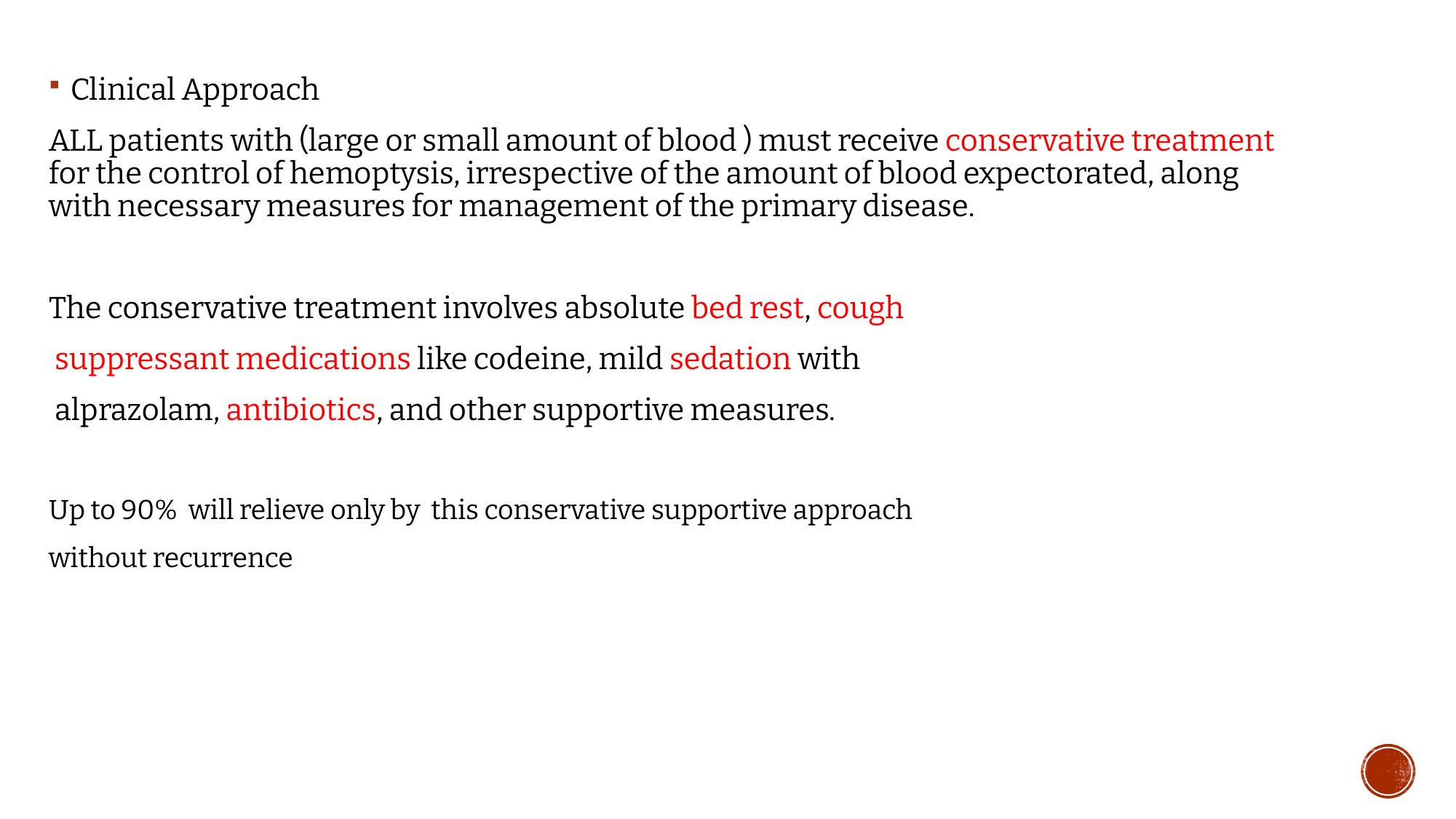

Clinical Approach
ALL patients with (large or small amount of blood ) must receive conservative treatment for the control of hemoptysis, irrespective of the amount of blood expectorated, along with necessary measures for management of the primary disease.

The conservative treatment involves absolute bed rest, cough
 suppressant medications like codeine, mild sedation with
 alprazolam, antibiotics, and other supportive measures.

Up to 90%  will relieve only by  this conservative supportive approach
without recurrence